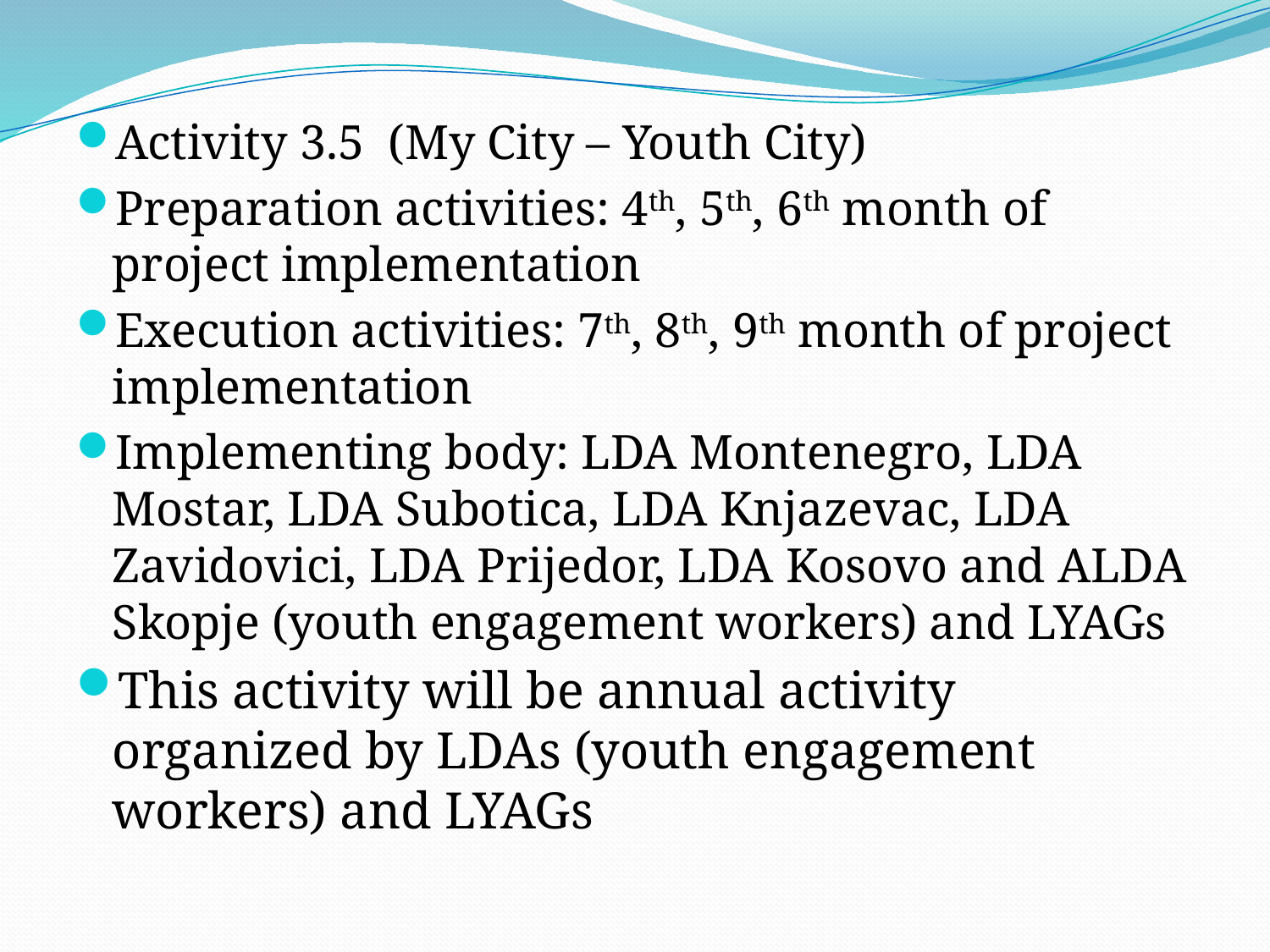

Activity 3.5  (My City – Youth City)
Preparation activities: 4th, 5th, 6th month of project implementation
Execution activities: 7th, 8th, 9th month of project implementation
Implementing body: LDA Montenegro, LDA Mostar, LDA Subotica, LDA Knjazevac, LDA Zavidovici, LDA Prijedor, LDA Kosovo and ALDA Skopje (youth engagement workers) and LYAGs
This activity will be annual activity organized by LDAs (youth engagement workers) and LYAGs